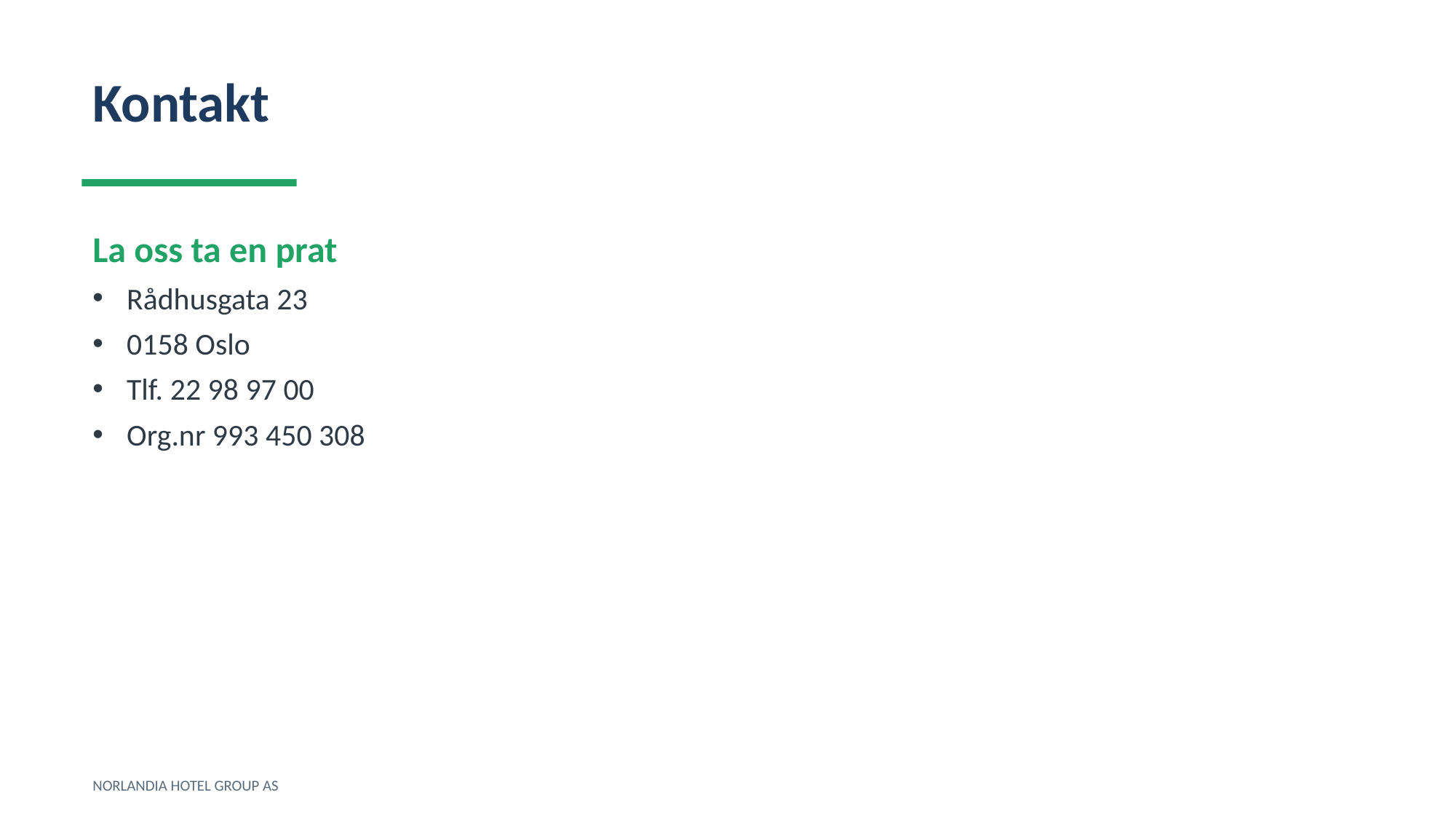

Kontakt

La oss ta en prat
Rådhusgata 23
0158 Oslo
Tlf. 22 98 97 00
Org.nr 993 450 308
NORLANDIA HOTEL GROUP AS